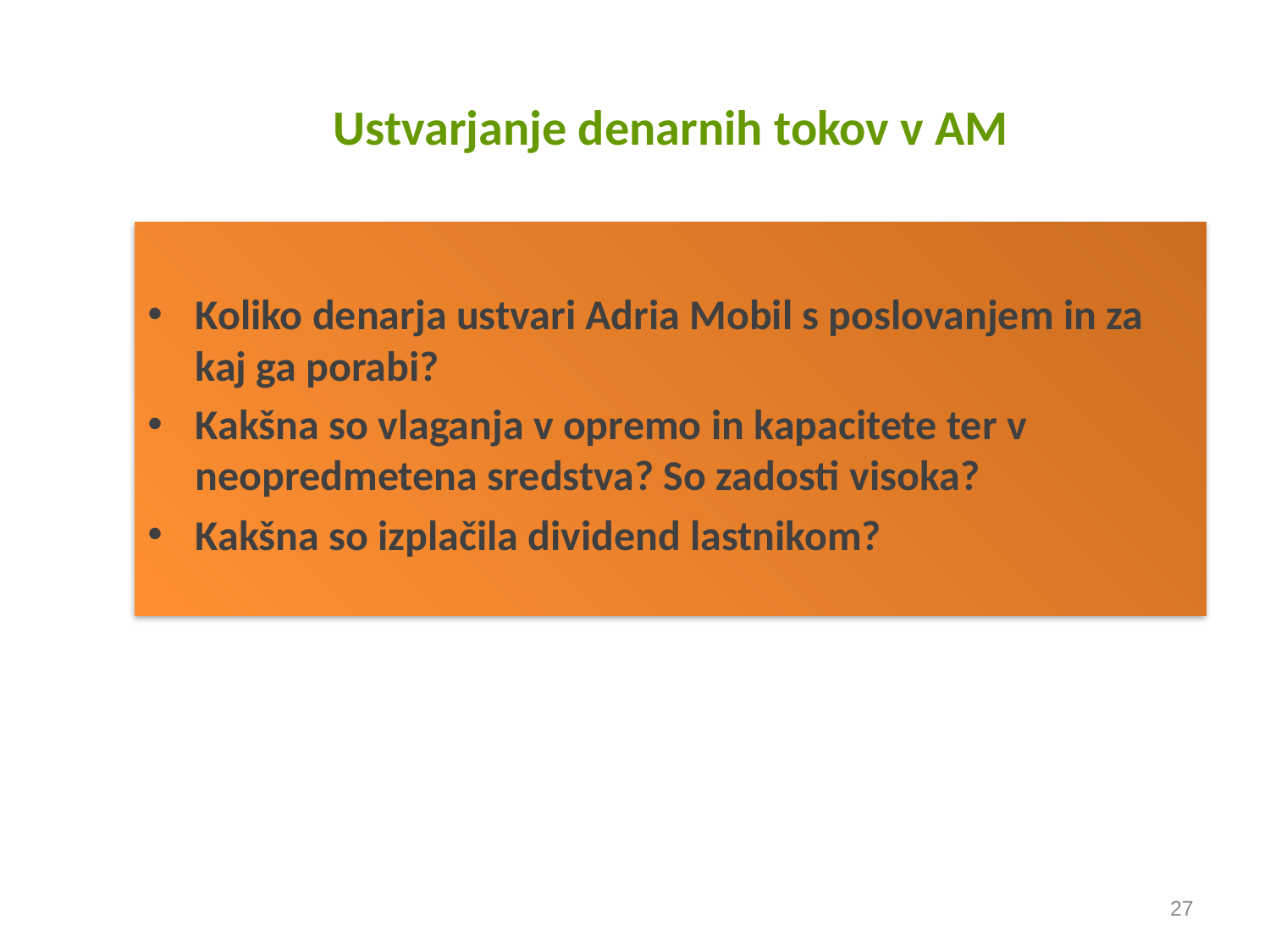

# Ustvarjanje denarnih tokov v AM

Koliko denarja ustvari Adria Mobil s poslovanjem in za kaj ga porabi?
Kakšna so vlaganja v opremo in kapacitete ter v neopredmetena sredstva? So zadosti visoka?
Kakšna so izplačila dividend lastnikom?

27